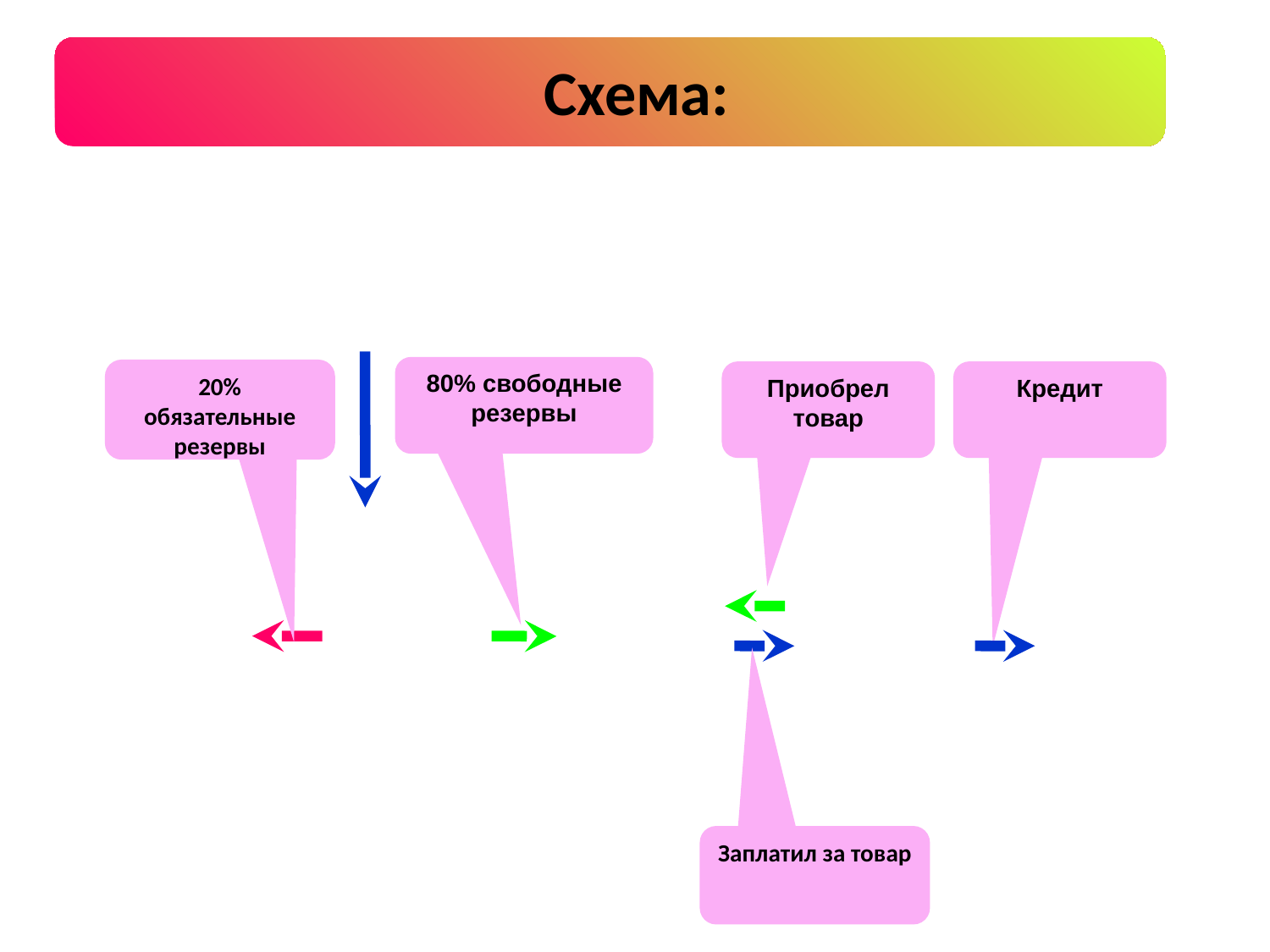

# Схема:
500 000 руб.
Центральный
банк
Сбербанк
Клиент
Фирма
Мончебанк

80% свободные резервы
Приобрел товар
Кредит

20% обязательные резервы

Заплатил за товар